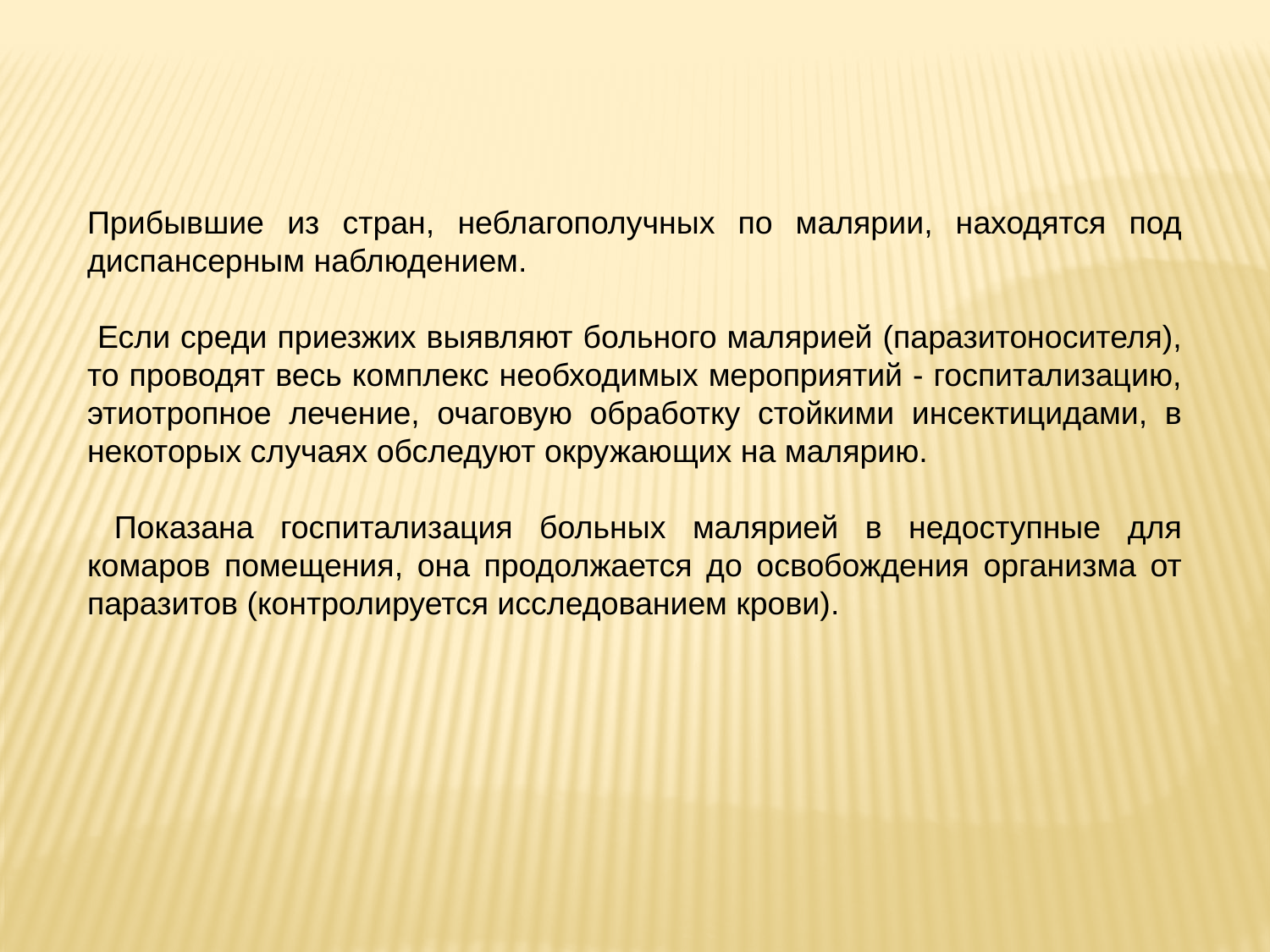

Прибывшие из стран, неблагополучных по малярии, находятся под диспансерным наблюдением.

 Если среди приезжих выявляют больного малярией (паразитоносителя), то проводят весь комплекс необходимых мероприятий - госпитализацию, этиотропное лечение, очаговую обработку стойкими инсектицидами, в некоторых случаях обследуют окружающих на малярию.

 Показана госпитализация больных малярией в недоступные для комаров помещения, она продолжается до освобождения организма от паразитов (контролируется исследованием крови).